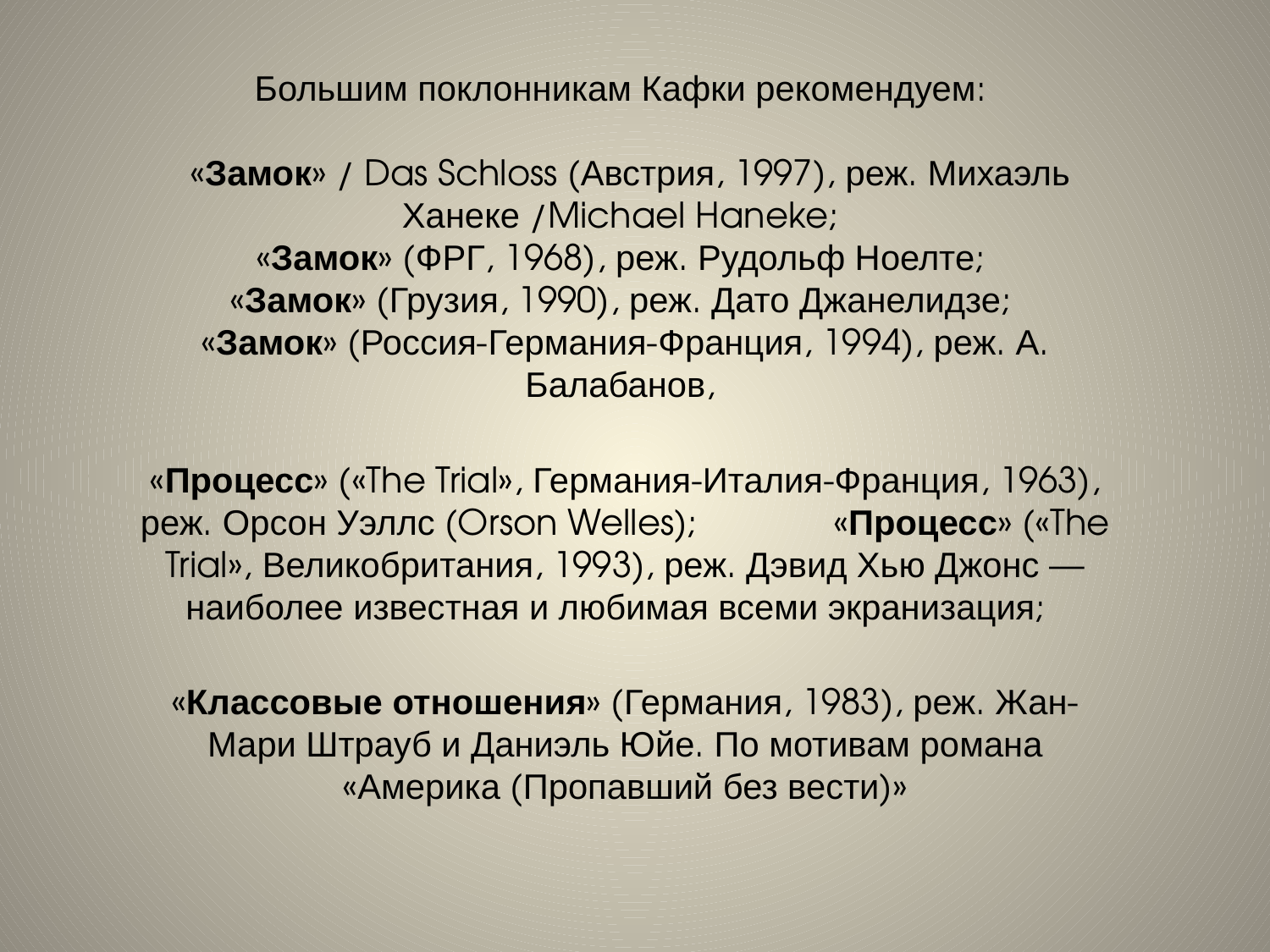

Большим поклонникам Кафки рекомендуем:
 «Замок» / Das Schloss (Австрия, 1997), реж. Михаэль Ханеке /Michael Haneke;
«Замок» (ФРГ, 1968), реж. Рудольф Ноелте;
«Замок» (Грузия, 1990), реж. Дато Джанелидзе;
«Замок» (Россия-Германия-Франция, 1994), реж. А. Балабанов,
«Процесс» («The Trial», Германия-Италия-Франция, 1963), реж. Орсон Уэллс (Orson Welles);              «Процесс» («The Trial», Великобритания, 1993), реж. Дэвид Хью Джонс — наиболее известная и любимая всеми экранизация;
«Классовые отношения» (Германия, 1983), реж. Жан-Мари Штрауб и Даниэль Юйе. По мотивам романа «Америка (Пропавший без вести)»